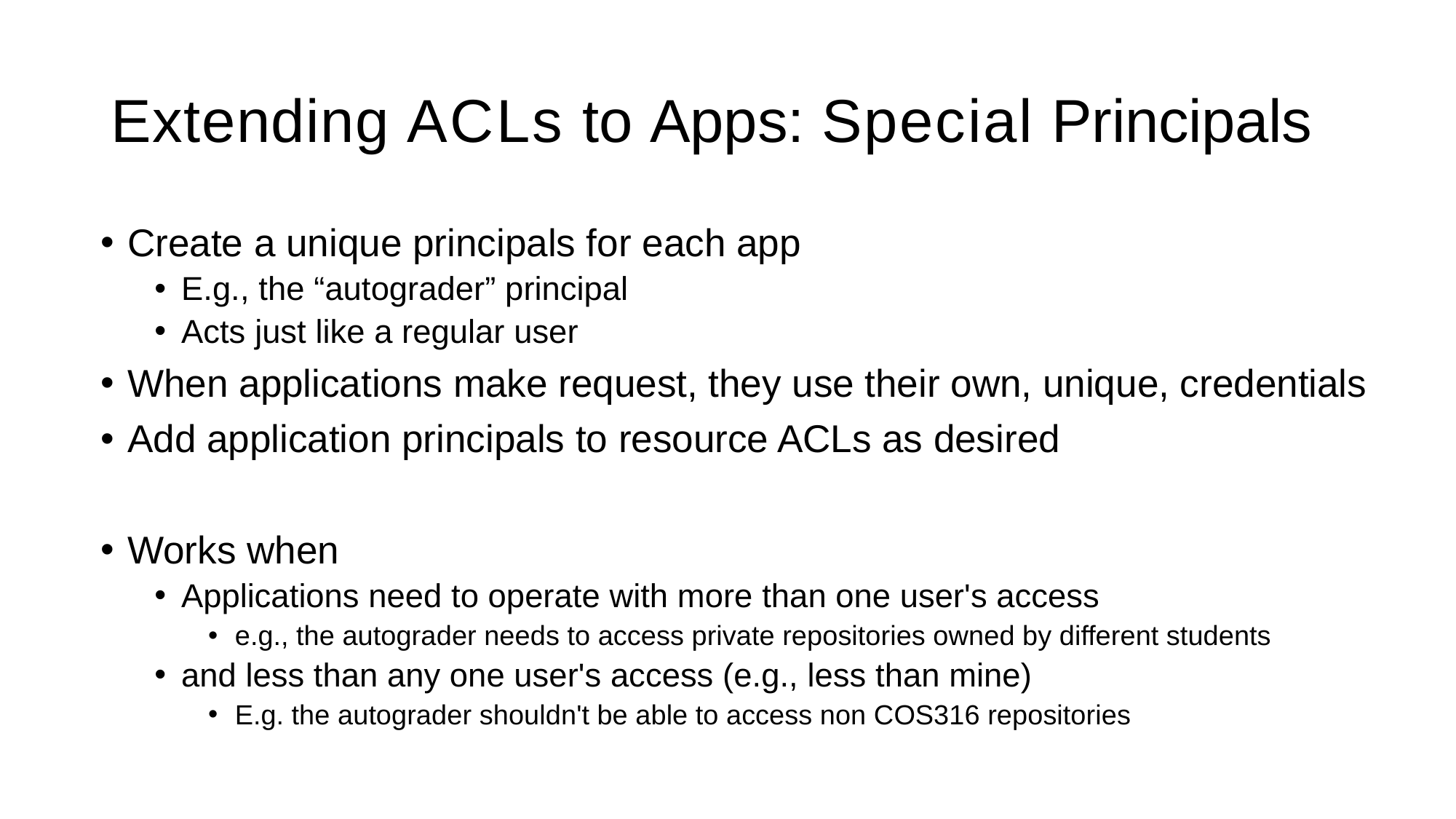

# Extending ACLs to Apps: Special Principals
Create a unique principals for each app
E.g., the “autograder” principal
Acts just like a regular user
When applications make request, they use their own, unique, credentials
Add application principals to resource ACLs as desired

Works when
Applications need to operate with more than one user's access
e.g., the autograder needs to access private repositories owned by different students
and less than any one user's access (e.g., less than mine)
E.g. the autograder shouldn't be able to access non COS316 repositories